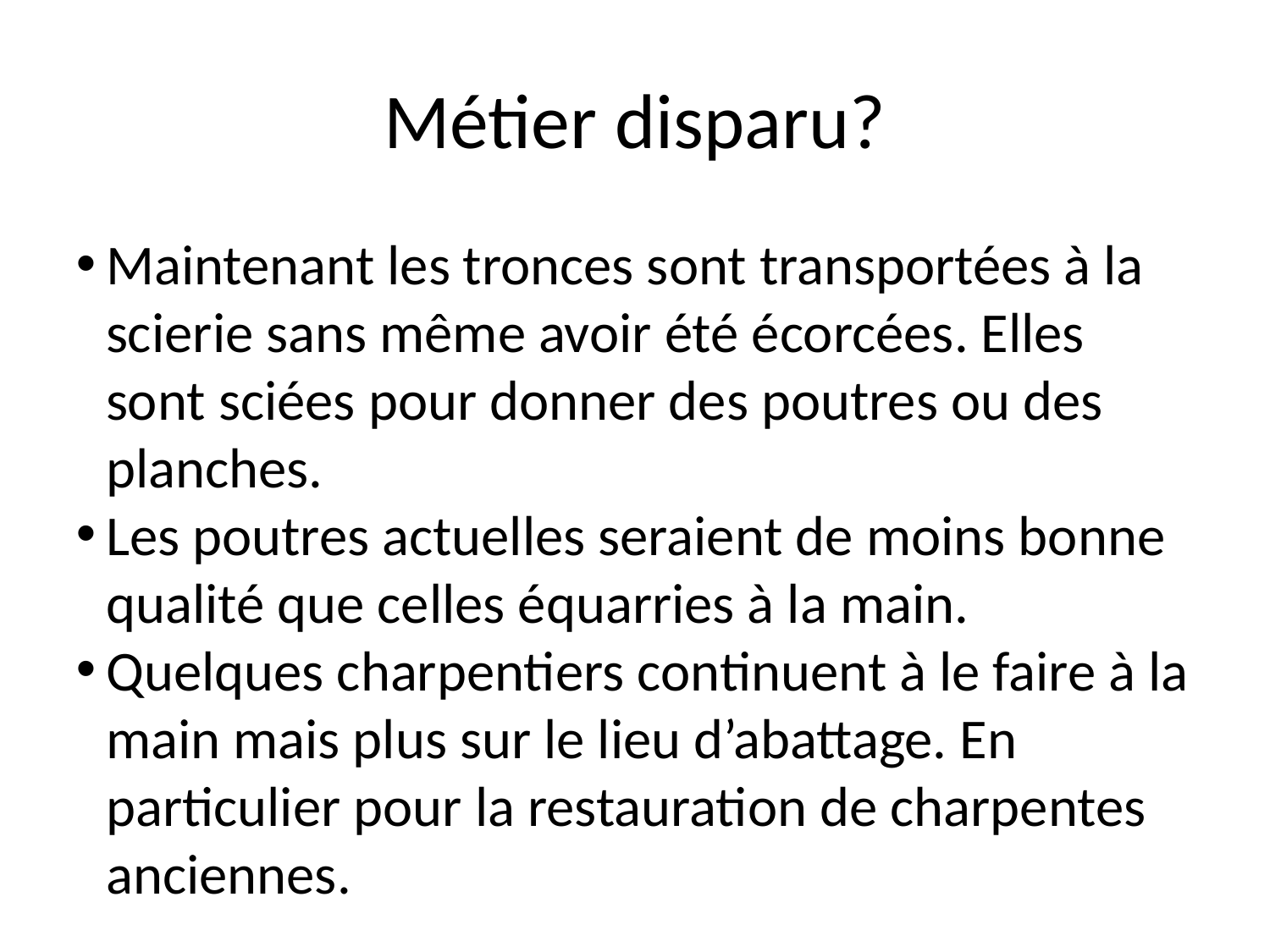

Métier disparu?
Maintenant les tronces sont transportées à la scierie sans même avoir été écorcées. Elles sont sciées pour donner des poutres ou des planches.
Les poutres actuelles seraient de moins bonne qualité que celles équarries à la main.
Quelques charpentiers continuent à le faire à la main mais plus sur le lieu d’abattage. En particulier pour la restauration de charpentes anciennes.